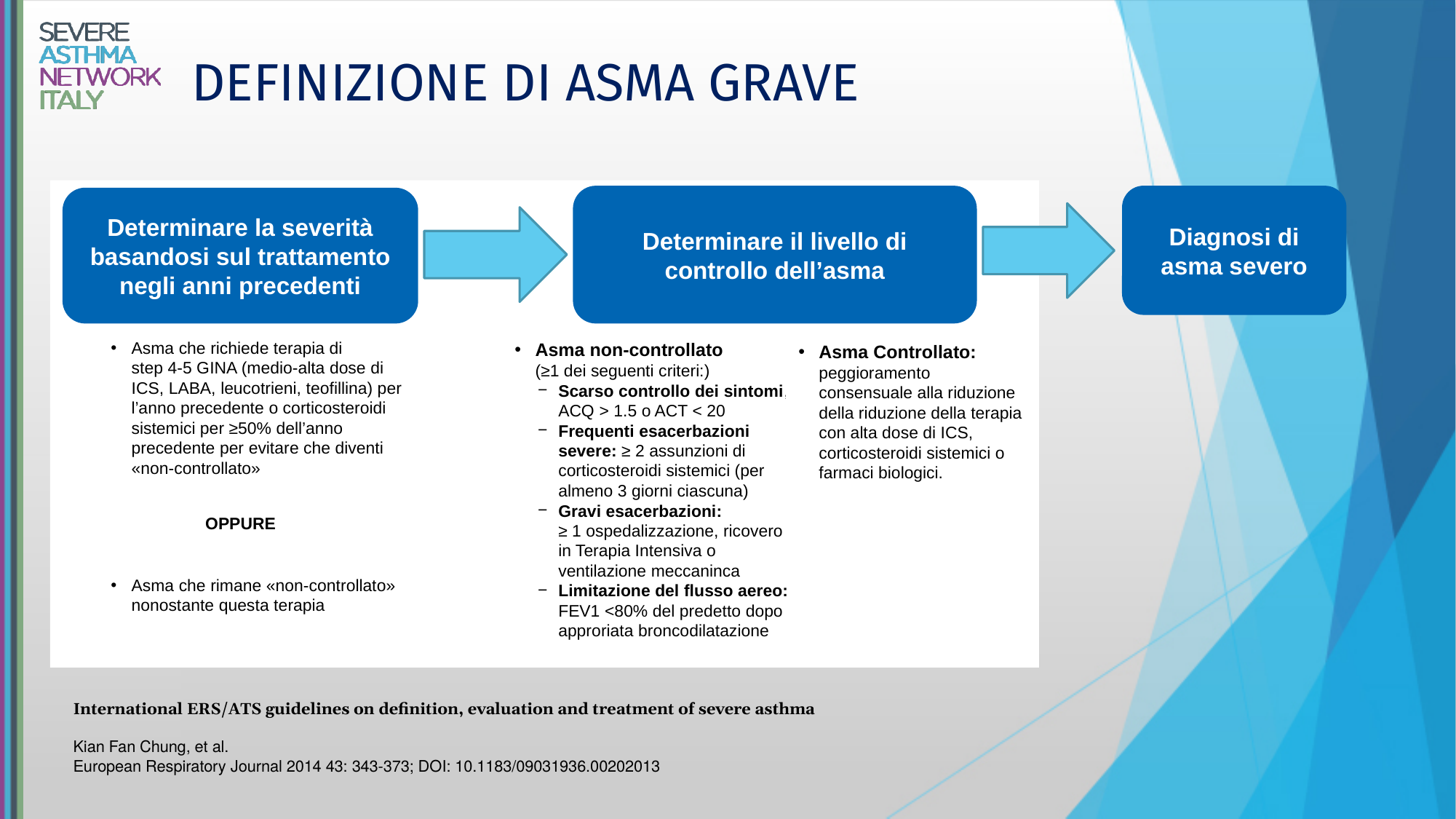

# DEFINIZIONE DI ASMA GRAVE

Diagnosi di asma severo
Determinare il livello di controllo dell’asma
Determinare la severità basandosi sul trattamento negli anni precedenti

Asma che richiede terapia di
step 4-5 GINA (medio-alta dose di ICS, LABA, leucotrieni, teofillina) per l’anno precedente o corticosteroidi sistemici per ≥50% dell’anno precedente per evitare che diventi «non-controllato»
Asma non-controllato
(≥1 dei seguenti criteri:)
Scarso controllo dei sintomi,
ACQ > 1.5 o ACT < 20
Frequenti esacerbazioni severe: ≥ 2 assunzioni di corticosteroidi sistemici (per almeno 3 giorni ciascuna)
Gravi esacerbazioni:
≥ 1 ospedalizzazione, ricovero in Terapia Intensiva o ventilazione meccaninca
Limitazione del flusso aereo: FEV1 <80% del predetto dopo approriata broncodilatazione
Asma Controllato:
peggioramento consensuale alla riduzione della riduzione della terapia con alta dose di ICS, corticosteroidi sistemici o farmaci biologici.
OPPURE

Asma che rimane «non-controllato» nonostante questa terapia
International ERS/ATS guidelines on definition, evaluation and treatment of severe asthma

Kian Fan Chung, et al.
European Respiratory Journal 2014 43: 343-373; DOI: 10.1183/09031936.00202013